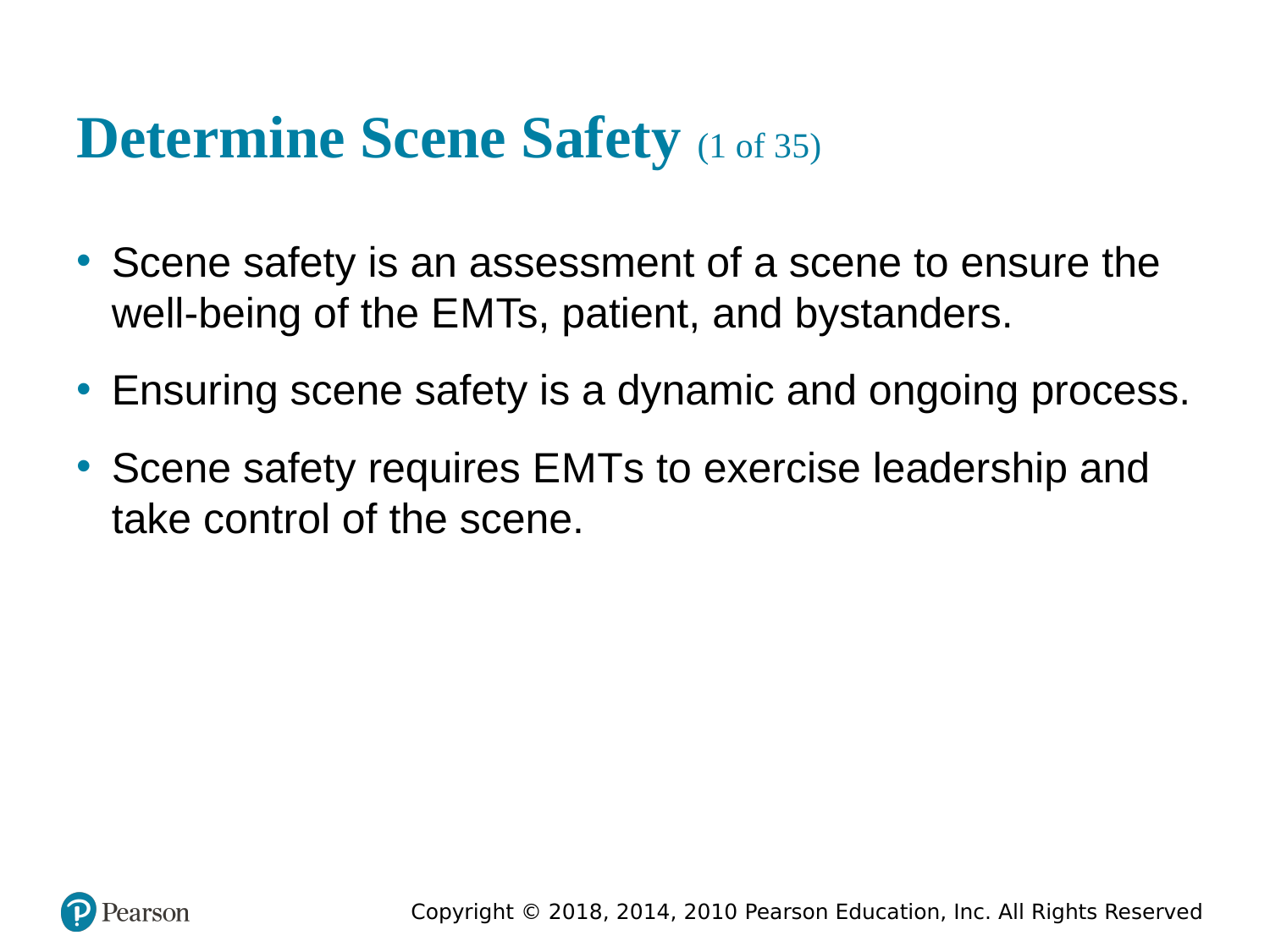

# Determine Scene Safety (1 of 35)
Scene safety is an assessment of a scene to ensure the well-being of the E M Ts, patient, and bystanders.
Ensuring scene safety is a dynamic and ongoing process.
Scene safety requires E M T s to exercise leadership and take control of the scene.